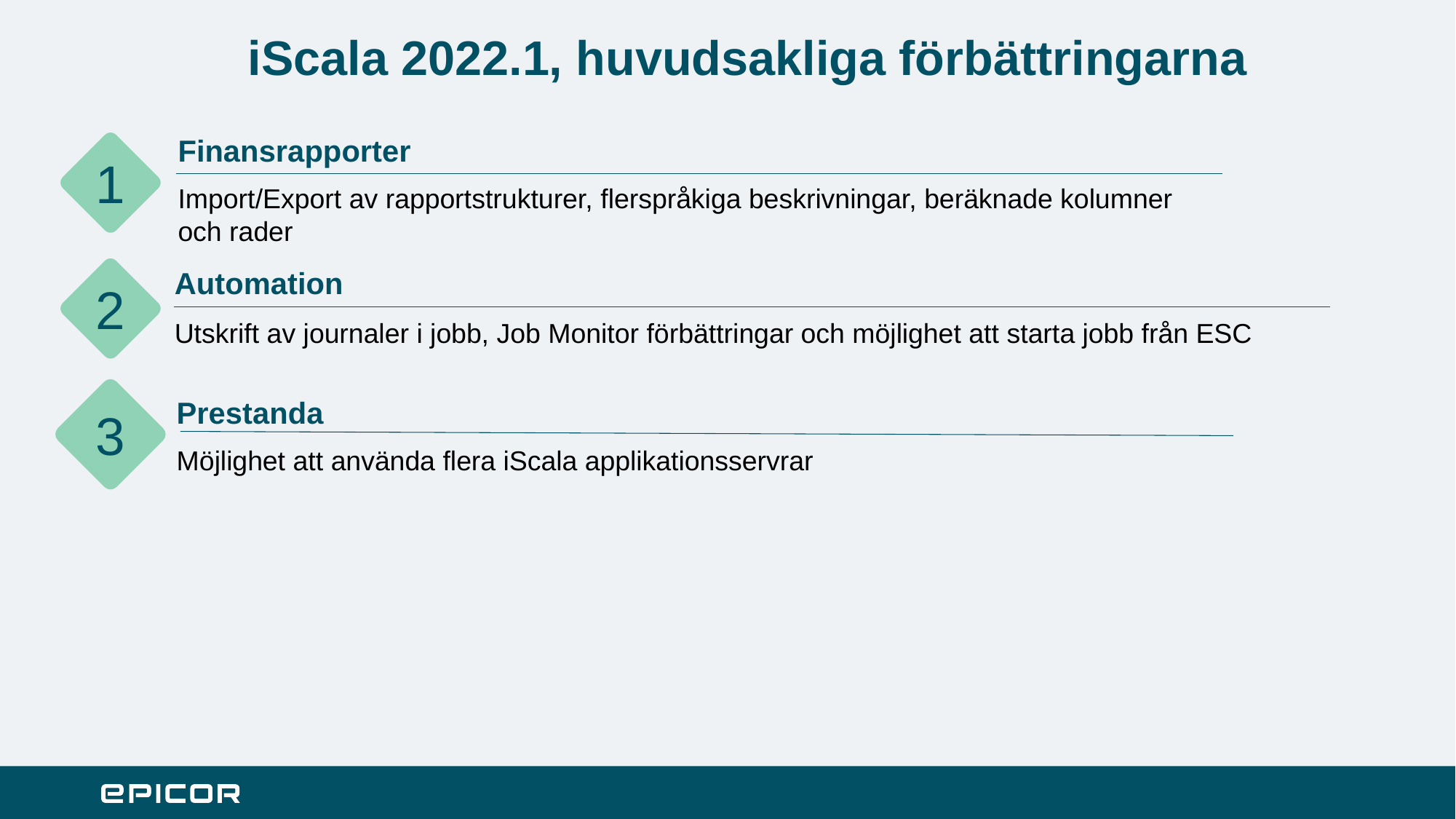

# iScala 2022.1, huvudsakliga förbättringarna
Finansrapporter
Import/Export av rapportstrukturer, flerspråkiga beskrivningar, beräknade kolumner och rader
1
2
Automation
Utskrift av journaler i jobb, Job Monitor förbättringar och möjlighet att starta jobb från ESC
3
Prestanda
Möjlighet att använda flera iScala applikationsservrar